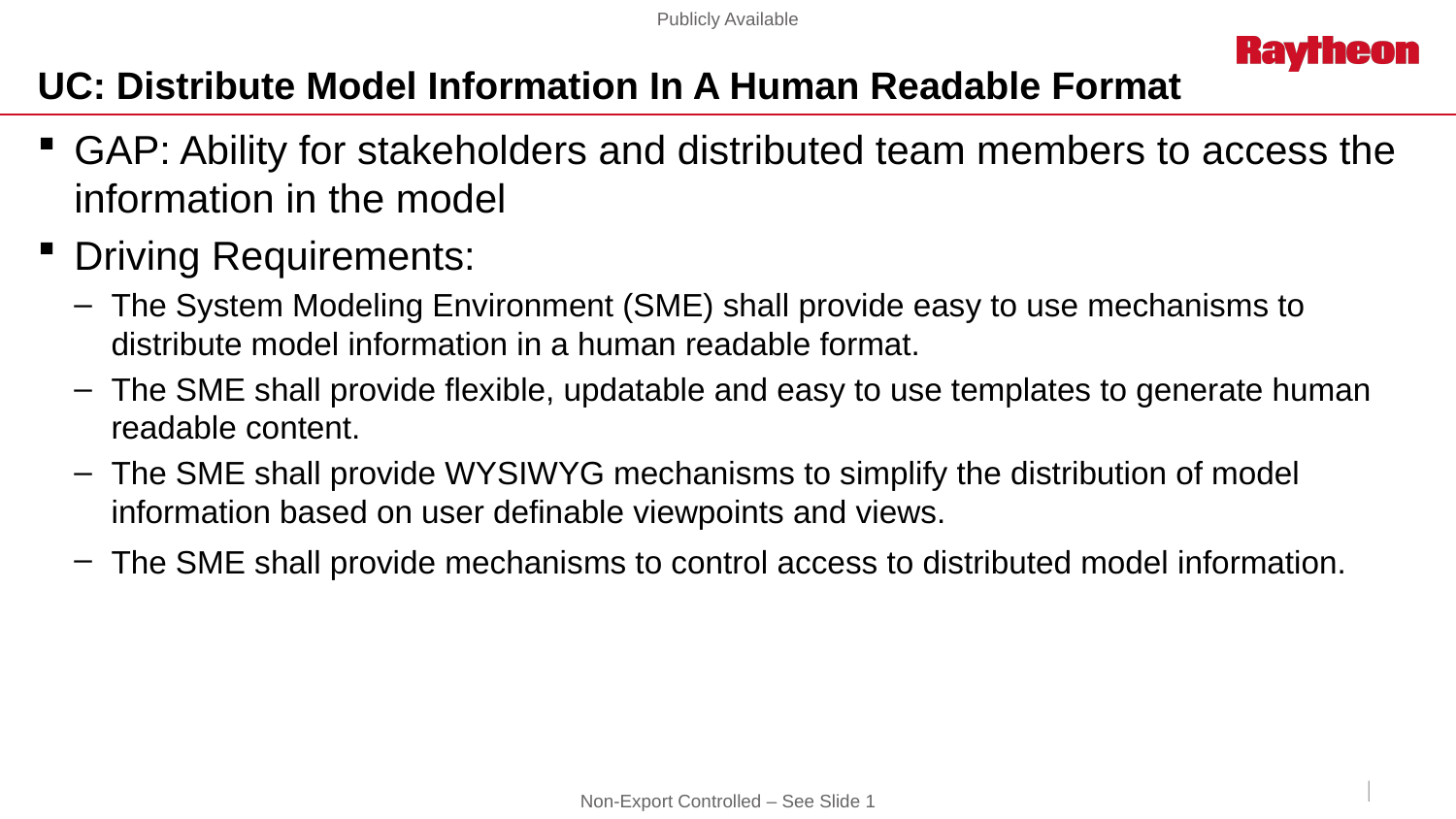

# UC: Distribute Model Information In A Human Readable Format
GAP: Ability for stakeholders and distributed team members to access the information in the model
Driving Requirements:
The System Modeling Environment (SME) shall provide easy to use mechanisms to distribute model information in a human readable format.
The SME shall provide flexible, updatable and easy to use templates to generate human readable content.
The SME shall provide WYSIWYG mechanisms to simplify the distribution of model information based on user definable viewpoints and views.
The SME shall provide mechanisms to control access to distributed model information.